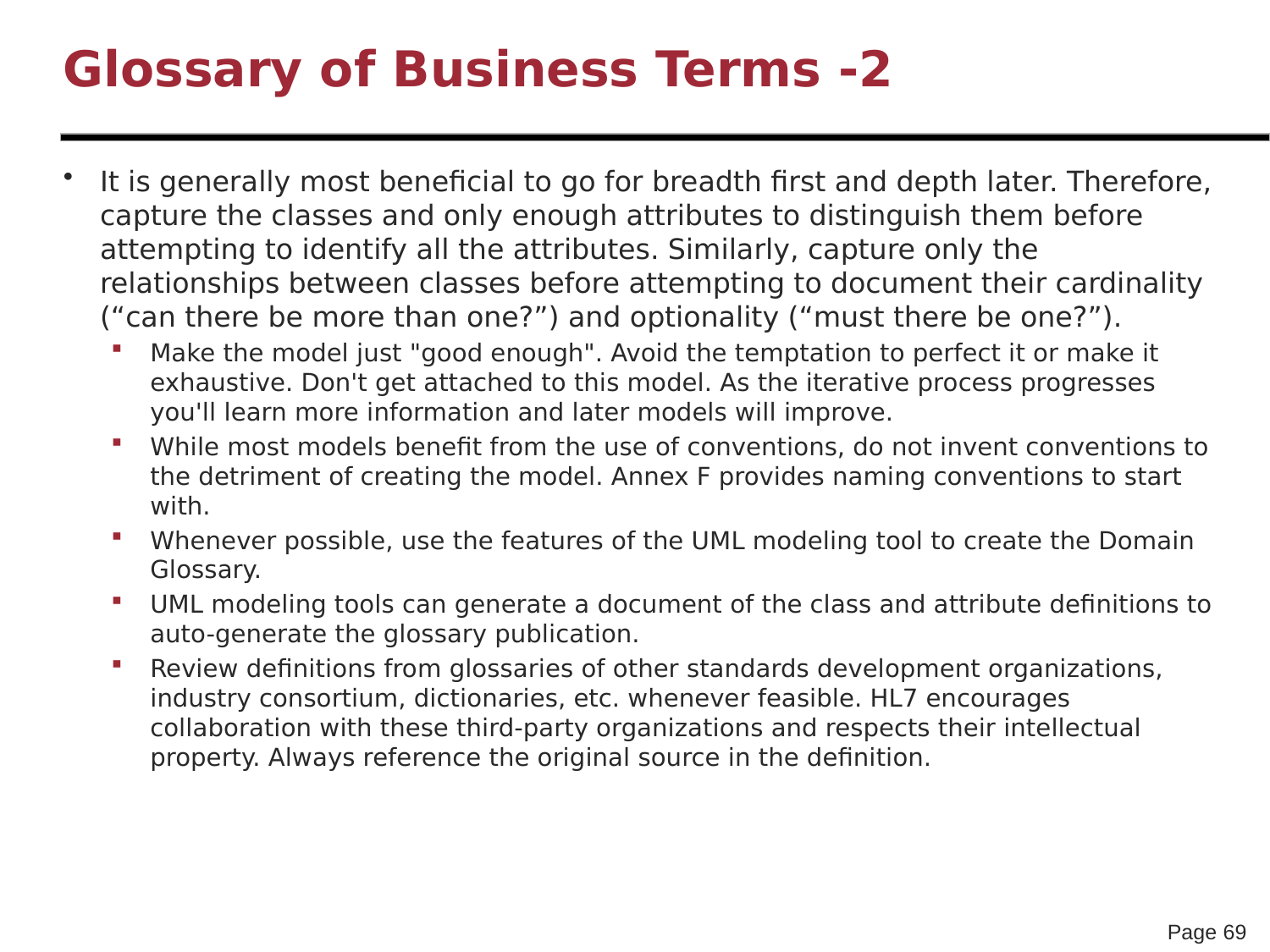

# Glossary of Business Terms -2
It is generally most beneficial to go for breadth first and depth later. Therefore, capture the classes and only enough attributes to distinguish them before attempting to identify all the attributes. Similarly, capture only the relationships between classes before attempting to document their cardinality (“can there be more than one?”) and optionality (“must there be one?”).
Make the model just "good enough". Avoid the temptation to perfect it or make it exhaustive. Don't get attached to this model. As the iterative process progresses you'll learn more information and later models will improve.
While most models benefit from the use of conventions, do not invent conventions to the detriment of creating the model. Annex F provides naming conventions to start with.
Whenever possible, use the features of the UML modeling tool to create the Domain Glossary.
UML modeling tools can generate a document of the class and attribute definitions to auto-generate the glossary publication.
Review definitions from glossaries of other standards development organizations, industry consortium, dictionaries, etc. whenever feasible. HL7 encourages collaboration with these third-party organizations and respects their intellectual property. Always reference the original source in the definition.